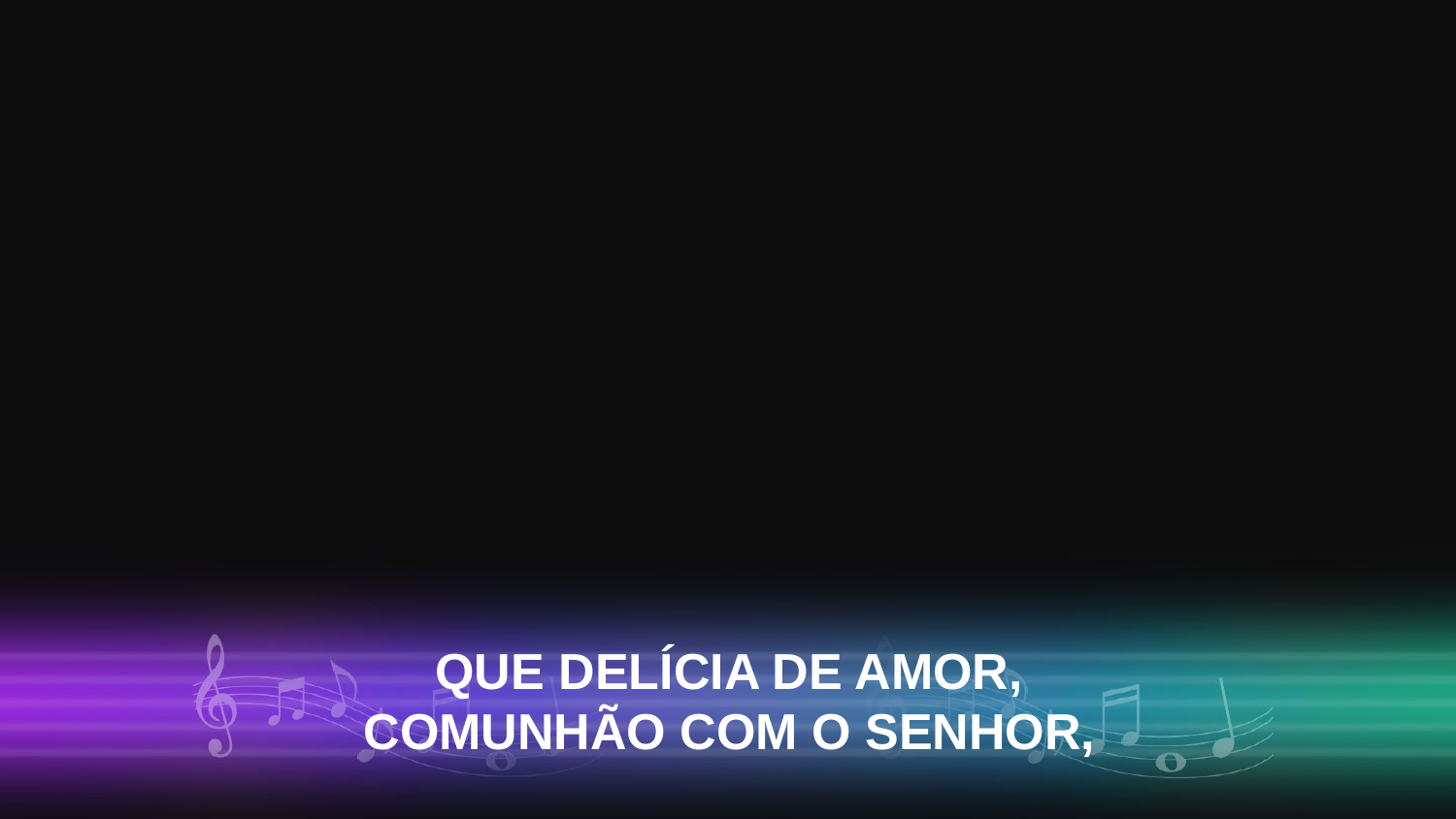

QUE DELÍCIA DE AMOR,
COMUNHÃO COM O SENHOR,